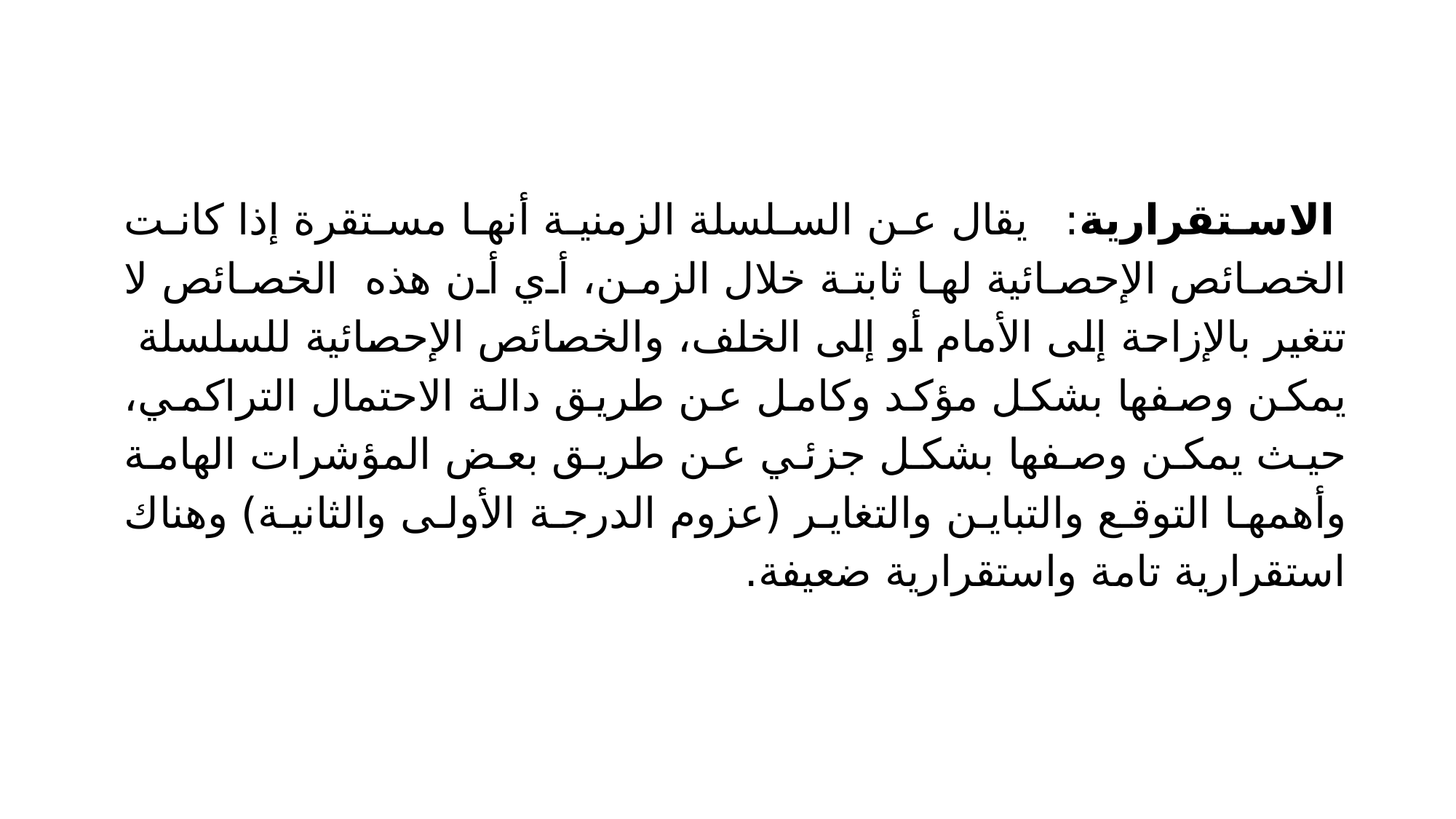

الاستقرارية:   يقال عن السلسلة الزمنية أنها مستقرة إذا كانت الخصائص الإحصائية لها ثابتة خلال الزمن، أي أن هذه  الخصائص لا تتغير بالإزاحة إلى الأمام أو إلى الخلف، والخصائص الإحصائية للسلسلة  يمكن وصفها بشكل مؤكد وكامل عن طريق دالة الاحتمال التراكمي، حيث يمكن وصفها بشكل جزئي عن طريق بعض المؤشرات الهامة وأهمها التوقع والتباين والتغاير (عزوم الدرجة الأولى والثانية) وهناك استقرارية تامة واستقرارية ضعيفة.